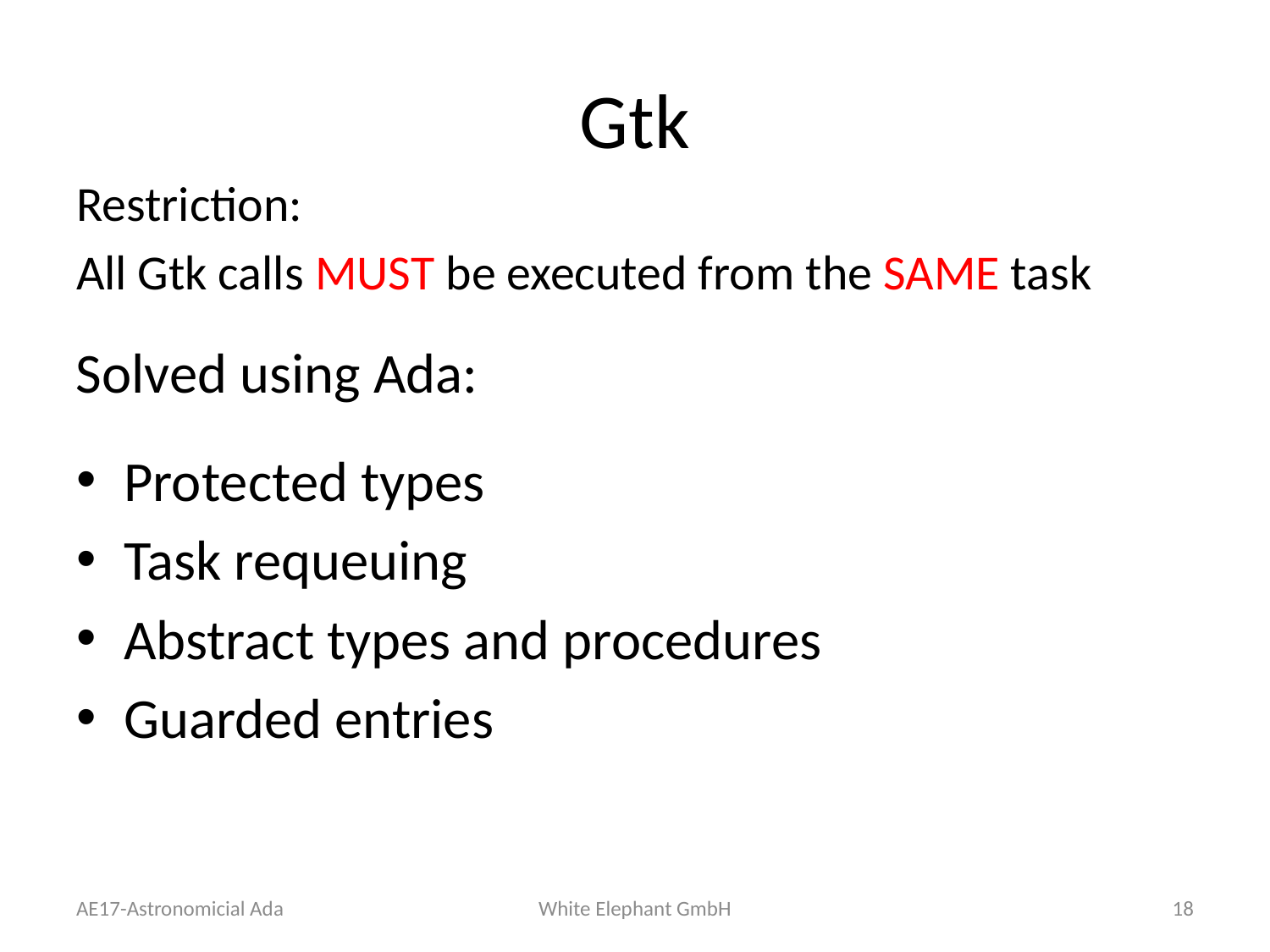

# Gtk
Restriction:
All Gtk calls MUST be executed from the SAME task
Solved using Ada:
Protected types
Task requeuing
Abstract types and procedures
Guarded entries
AE17-Astronomicial Ada
White Elephant GmbH
18